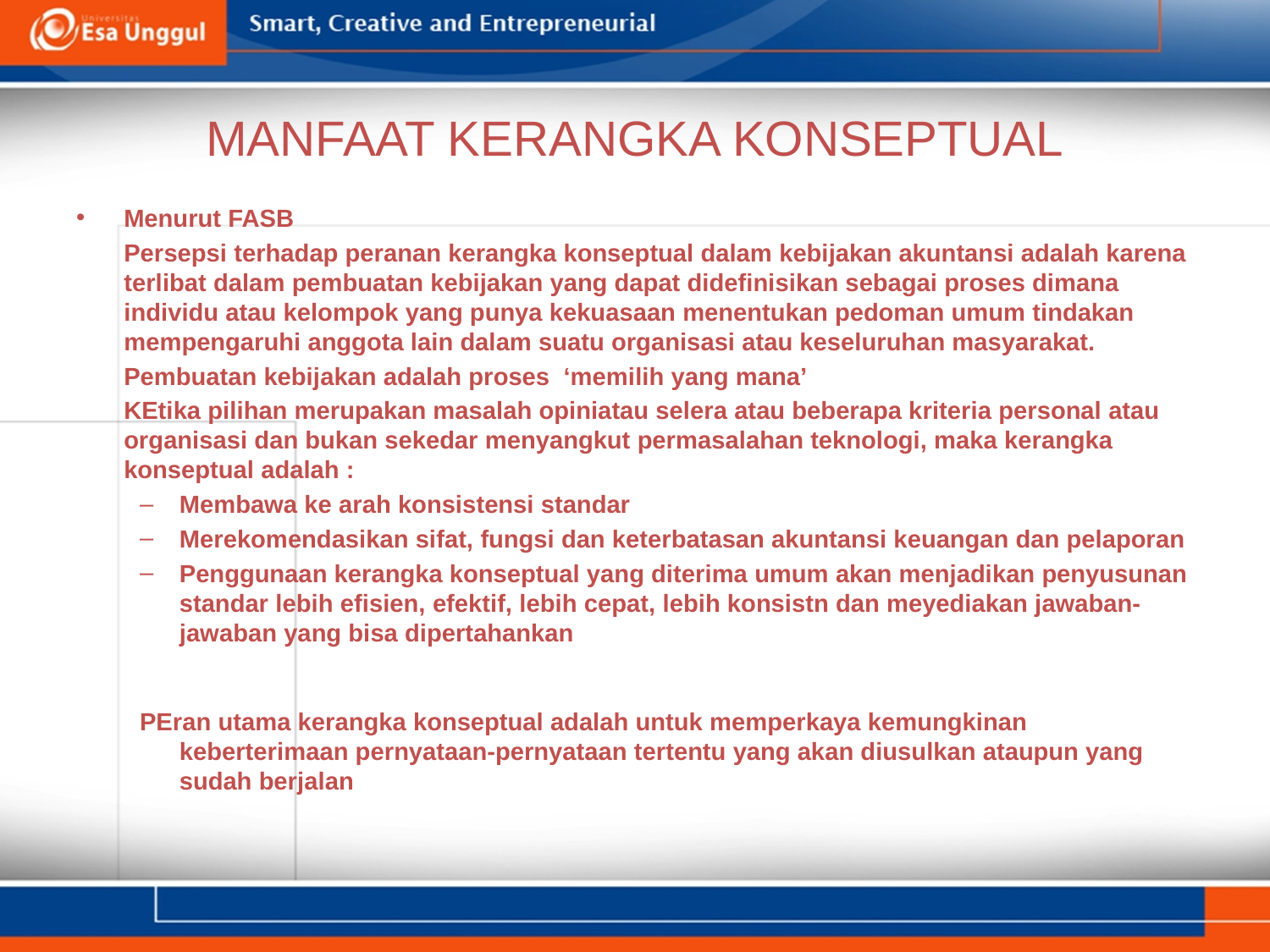

# MANFAAT KERANGKA KONSEPTUAL
Menurut FASB
	Persepsi terhadap peranan kerangka konseptual dalam kebijakan akuntansi adalah karena terlibat dalam pembuatan kebijakan yang dapat didefinisikan sebagai proses dimana individu atau kelompok yang punya kekuasaan menentukan pedoman umum tindakan mempengaruhi anggota lain dalam suatu organisasi atau keseluruhan masyarakat.
	Pembuatan kebijakan adalah proses  ‘memilih yang mana’
	KEtika pilihan merupakan masalah opiniatau selera atau beberapa kriteria personal atau organisasi dan bukan sekedar menyangkut permasalahan teknologi, maka kerangka konseptual adalah :
Membawa ke arah konsistensi standar
Merekomendasikan sifat, fungsi dan keterbatasan akuntansi keuangan dan pelaporan
Penggunaan kerangka konseptual yang diterima umum akan menjadikan penyusunan standar lebih efisien, efektif, lebih cepat, lebih konsistn dan meyediakan jawaban-jawaban yang bisa dipertahankan

PEran utama kerangka konseptual adalah untuk memperkaya kemungkinan  keberterimaan pernyataan-pernyataan tertentu yang akan diusulkan ataupun yang sudah berjalan